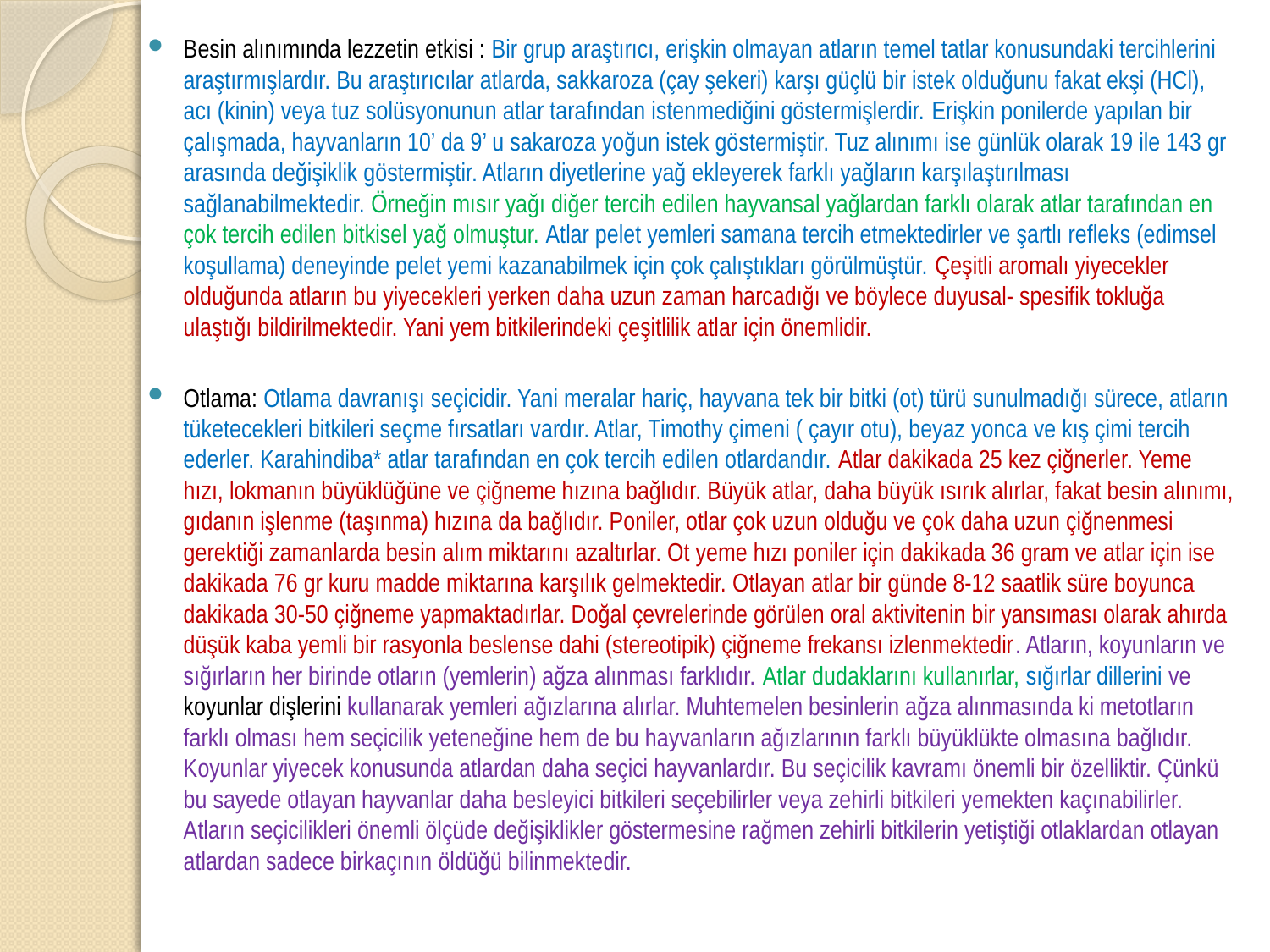

Besin alınımında lezzetin etkisi : Bir grup araştırıcı, erişkin olmayan atların temel tatlar konusundaki tercihlerini araştırmışlardır. Bu araştırıcılar atlarda, sakkaroza (çay şekeri) karşı güçlü bir istek olduğunu fakat ekşi (HCl), acı (kinin) veya tuz solüsyonunun atlar tarafından istenmediğini göstermişlerdir. Erişkin ponilerde yapılan bir çalışmada, hayvanların 10’ da 9’ u sakaroza yoğun istek göstermiştir. Tuz alınımı ise günlük olarak 19 ile 143 gr arasında değişiklik göstermiştir. Atların diyetlerine yağ ekleyerek farklı yağların karşılaştırılması sağlanabilmektedir. Örneğin mısır yağı diğer tercih edilen hayvansal yağlardan farklı olarak atlar tarafından en çok tercih edilen bitkisel yağ olmuştur. Atlar pelet yemleri samana tercih etmektedirler ve şartlı refleks (edimsel koşullama) deneyinde pelet yemi kazanabilmek için çok çalıştıkları görülmüştür. Çeşitli aromalı yiyecekler olduğunda atların bu yiyecekleri yerken daha uzun zaman harcadığı ve böylece duyusal- spesifik tokluğa ulaştığı bildirilmektedir. Yani yem bitkilerindeki çeşitlilik atlar için önemlidir.

Otlama: Otlama davranışı seçicidir. Yani meralar hariç, hayvana tek bir bitki (ot) türü sunulmadığı sürece, atların tüketecekleri bitkileri seçme fırsatları vardır. Atlar, Timothy çimeni ( çayır otu), beyaz yonca ve kış çimi tercih ederler. Karahindiba* atlar tarafından en çok tercih edilen otlardandır. Atlar dakikada 25 kez çiğnerler. Yeme hızı, lokmanın büyüklüğüne ve çiğneme hızına bağlıdır. Büyük atlar, daha büyük ısırık alırlar, fakat besin alınımı, gıdanın işlenme (taşınma) hızına da bağlıdır. Poniler, otlar çok uzun olduğu ve çok daha uzun çiğnenmesi gerektiği zamanlarda besin alım miktarını azaltırlar. Ot yeme hızı poniler için dakikada 36 gram ve atlar için ise dakikada 76 gr kuru madde miktarına karşılık gelmektedir. Otlayan atlar bir günde 8-12 saatlik süre boyunca dakikada 30-50 çiğneme yapmaktadırlar. Doğal çevrelerinde görülen oral aktivitenin bir yansıması olarak ahırda düşük kaba yemli bir rasyonla beslense dahi (stereotipik) çiğneme frekansı izlenmektedir. Atların, koyunların ve sığırların her birinde otların (yemlerin) ağza alınması farklıdır. Atlar dudaklarını kullanırlar, sığırlar dillerini ve koyunlar dişlerini kullanarak yemleri ağızlarına alırlar. Muhtemelen besinlerin ağza alınmasında ki metotların farklı olması hem seçicilik yeteneğine hem de bu hayvanların ağızlarının farklı büyüklükte olmasına bağlıdır. Koyunlar yiyecek konusunda atlardan daha seçici hayvanlardır. Bu seçicilik kavramı önemli bir özelliktir. Çünkü bu sayede otlayan hayvanlar daha besleyici bitkileri seçebilirler veya zehirli bitkileri yemekten kaçınabilirler. Atların seçicilikleri önemli ölçüde değişiklikler göstermesine rağmen zehirli bitkilerin yetiştiği otlaklardan otlayan atlardan sadece birkaçının öldüğü bilinmektedir.